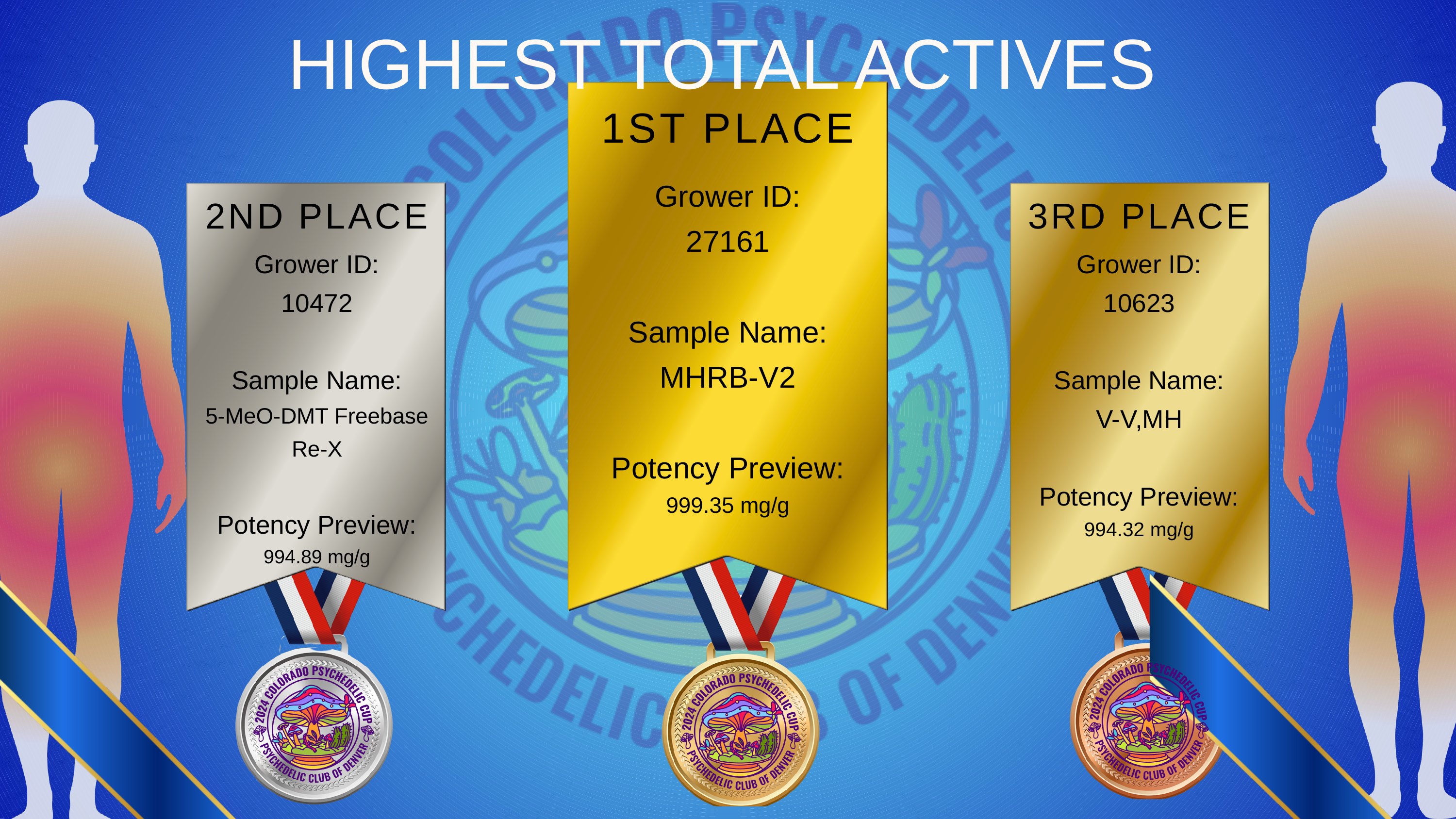

HIGHEST TOTAL ACTIVES

1ST PLACE

Grower ID:
27161

Sample Name:
MHRB-V2

Potency Preview:
999.35 mg/g

2ND PLACE
3RD PLACE
Grower ID:
10472

Sample Name:
5-MeO-DMT Freebase Re-X

Potency Preview:
994.89 mg/g
Grower ID:
10623

Sample Name:
V-V,MH

Potency Preview:
994.32 mg/g